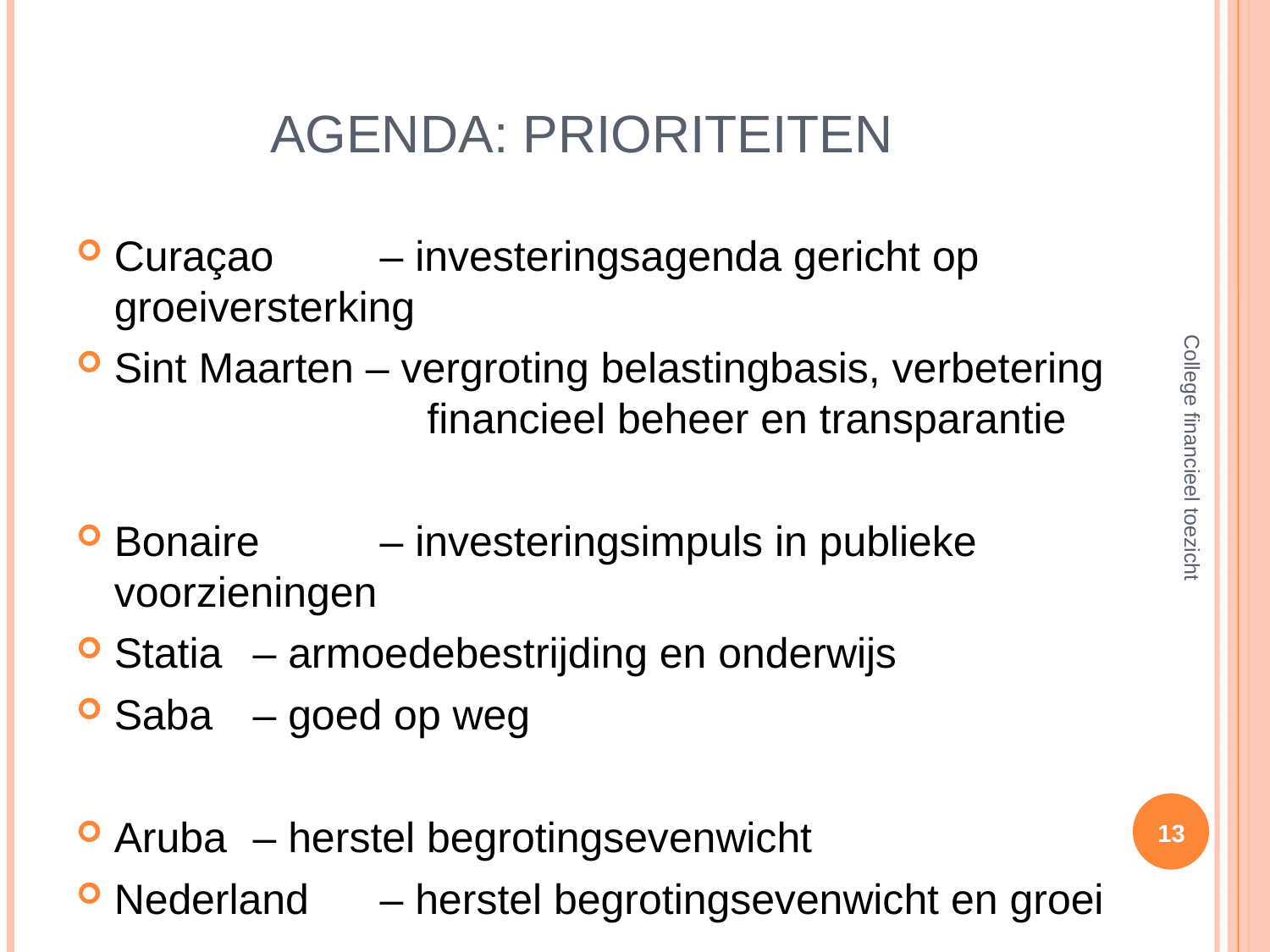

# Agenda: Prioriteiten
Curaçao 	 – investeringsagenda gericht op groeiversterking
Sint Maarten – vergroting belastingbasis, verbetering 			     financieel beheer en transparantie

Bonaire 	 – investeringsimpuls in publieke voorzieningen
Statia 	 – armoedebestrijding en onderwijs
Saba 	 – goed op weg

Aruba	 – herstel begrotingsevenwicht
Nederland	 – herstel begrotingsevenwicht en groei
College financieel toezicht
13